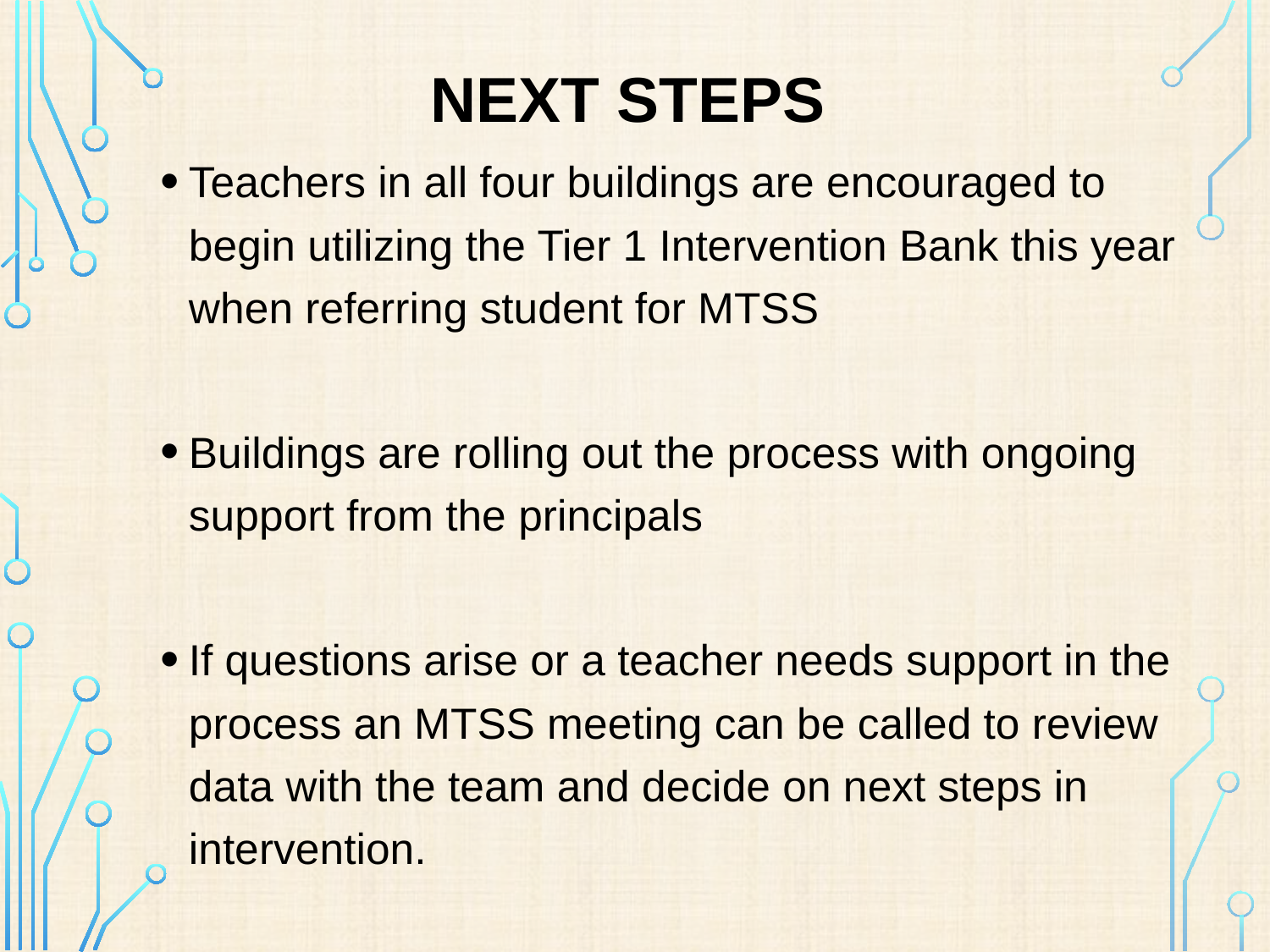

# Next Steps
Teachers in all four buildings are encouraged to begin utilizing the Tier 1 Intervention Bank this year when referring student for MTSS

Buildings are rolling out the process with ongoing support from the principals

If questions arise or a teacher needs support in the process an MTSS meeting can be called to review data with the team and decide on next steps in intervention.